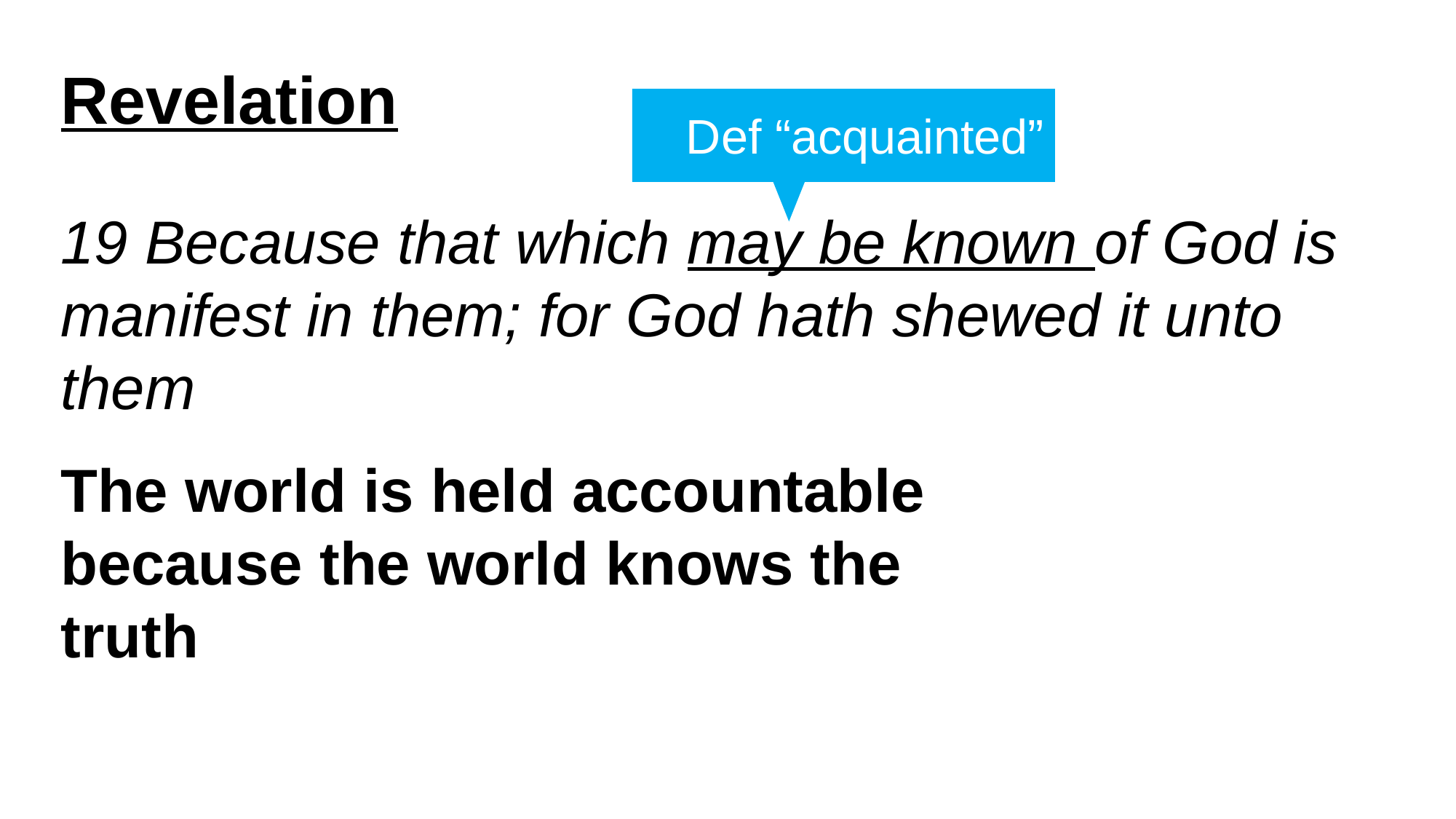

Revelation

19 Because that which may be known of God is manifest in them; for God hath shewed it unto them

Def “acquainted”

The world is held accountable because the world knows the truth